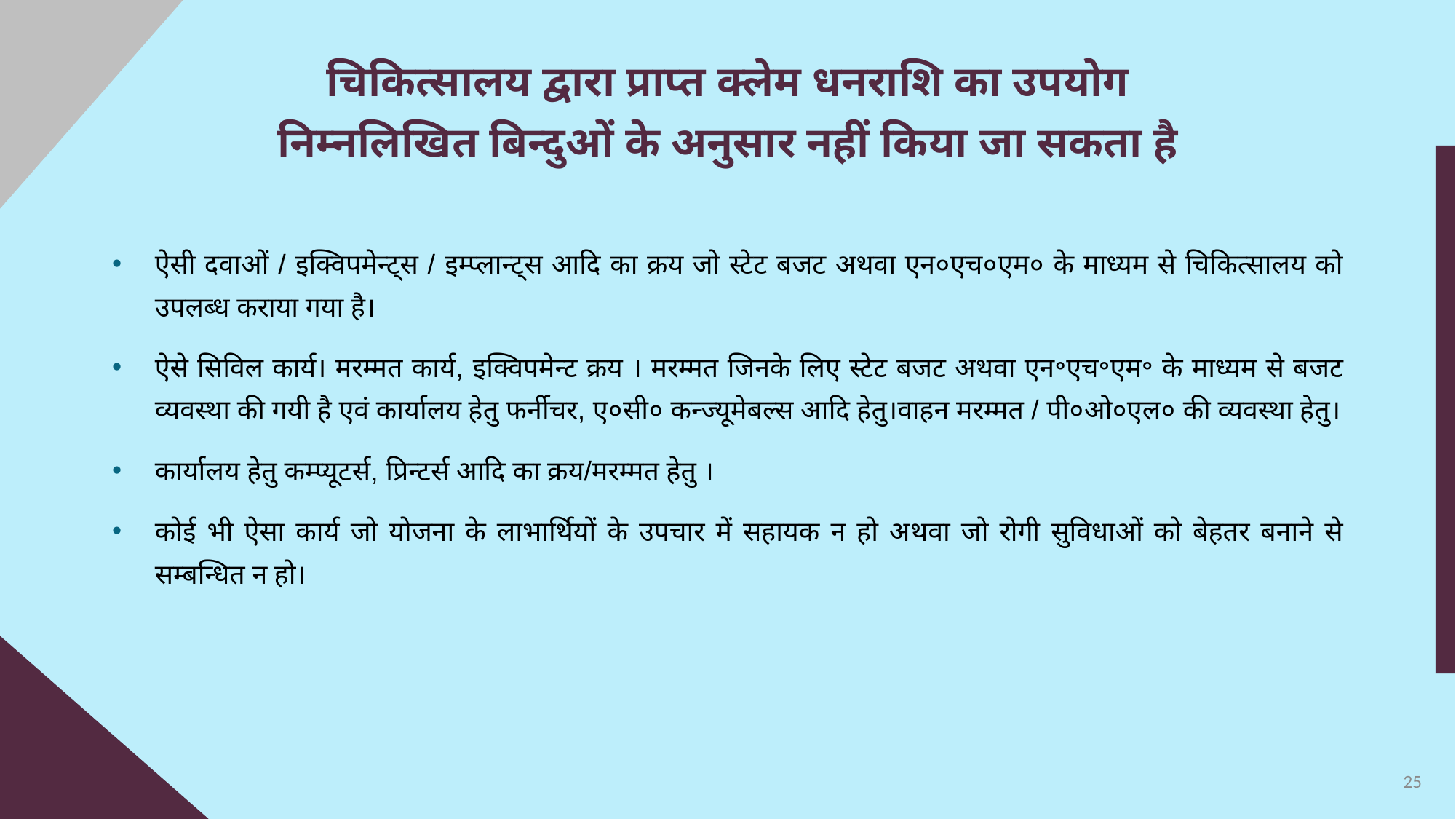

चिकित्सालय द्वारा प्राप्त क्लेम धनराशि का उपयोग निम्नलिखित बिन्दुओं के अनुसार नहीं किया जा सकता है
ऐसी दवाओं / इक्विपमेन्ट्स / इम्प्लान्ट्स आदि का क्रय जो स्टेट बजट अथवा एन०एच०एम० के माध्यम से चिकित्सालय को उपलब्ध कराया गया है।
ऐसे सिविल कार्य। मरम्मत कार्य, इक्विपमेन्ट क्रय । मरम्मत जिनके लिए स्टेट बजट अथवा एन॰एच॰एम॰ के माध्यम से बजट व्यवस्था की गयी है एवं कार्यालय हेतु फर्नीचर, ए०सी० कन्ज्यूमेबल्स आदि हेतु।वाहन मरम्मत / पी०ओ०एल० की व्यवस्था हेतु।
कार्यालय हेतु कम्प्यूटर्स, प्रिन्टर्स आदि का क्रय/मरम्मत हेतु ।
कोई भी ऐसा कार्य जो योजना के लाभार्थियों के उपचार में सहायक न हो अथवा जो रोगी सुविधाओं को बेहतर बनाने से सम्बन्धित न हो।
25